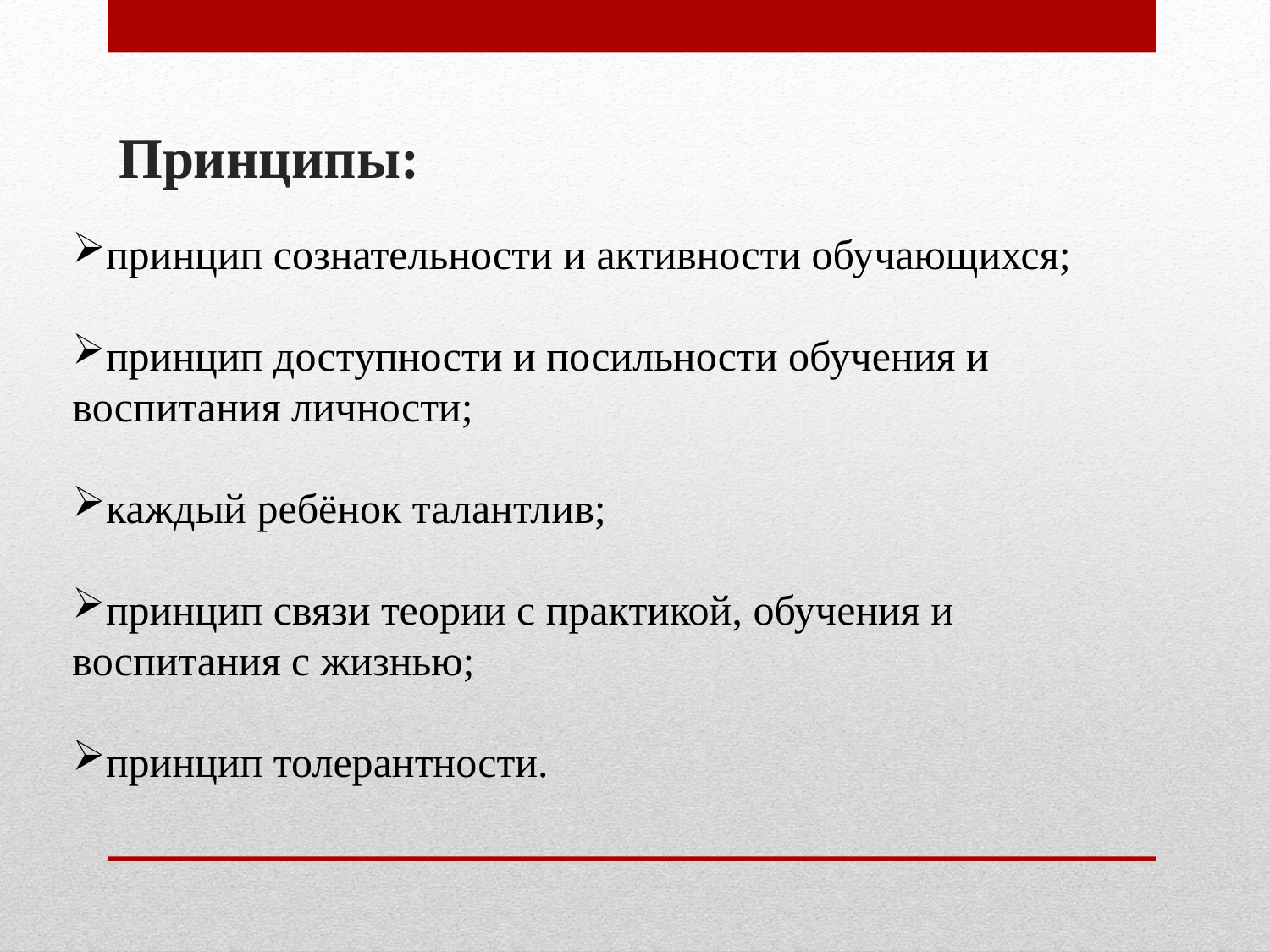

# Принципы:
принцип сознательности и активности обучающихся;

принцип доступности и посильности обучения и воспитания личности;

каждый ребёнок талантлив;

принцип связи теории с практикой, обучения и воспитания с жизнью;

принцип толерантности.